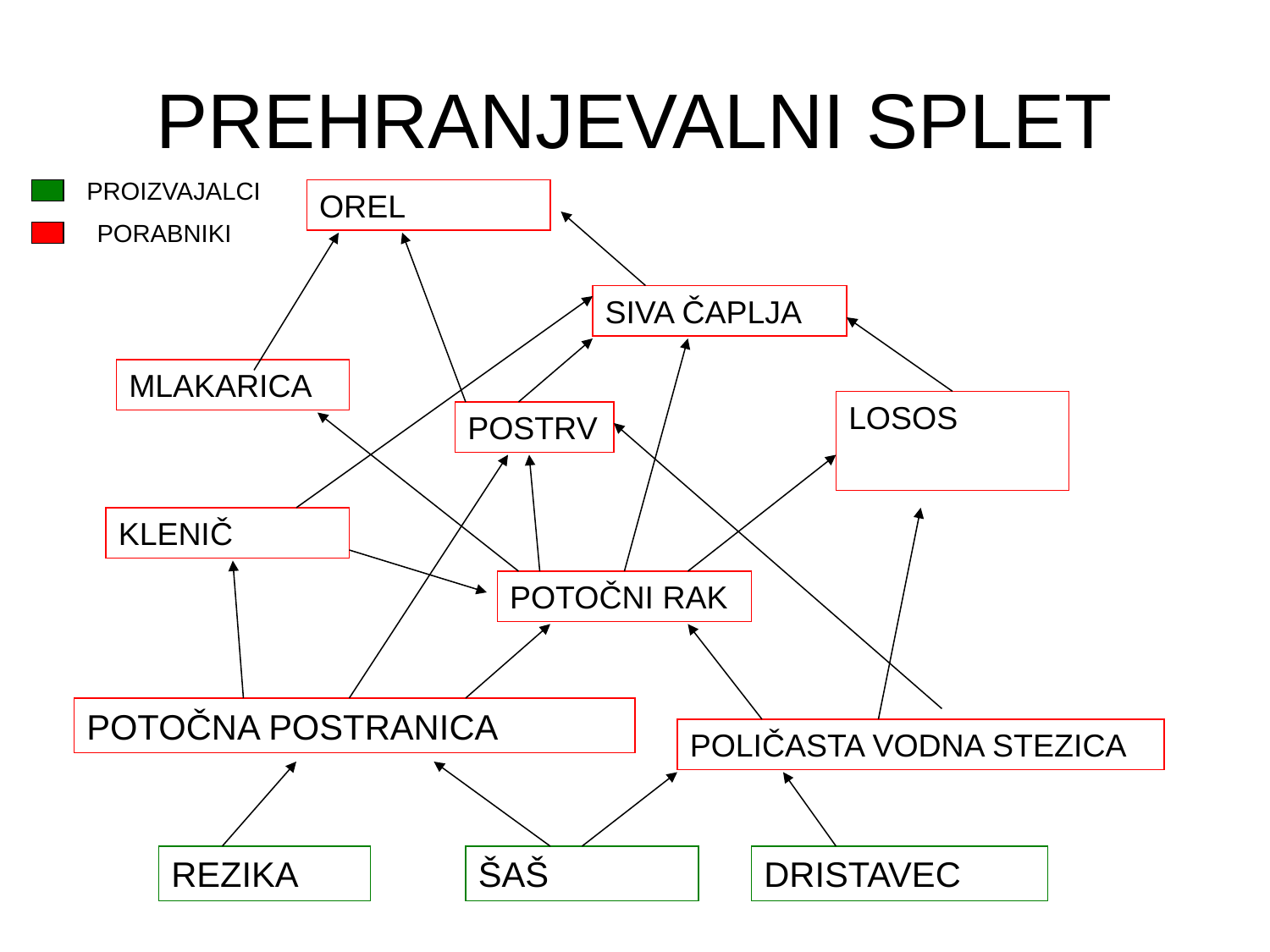

# PREHRANJEVALNI SPLET
PROIZVAJALCI

OREL
PORABNIKI

SIVA ČAPLJA

MLAKARICA
LOSOS

POSTRV

KLENIČ

POTOČNI RAK

POTOČNA POSTRANICA
POLIČASTA VODNA STEZICA

REZIKA
ŠAŠ
DRISTAVEC